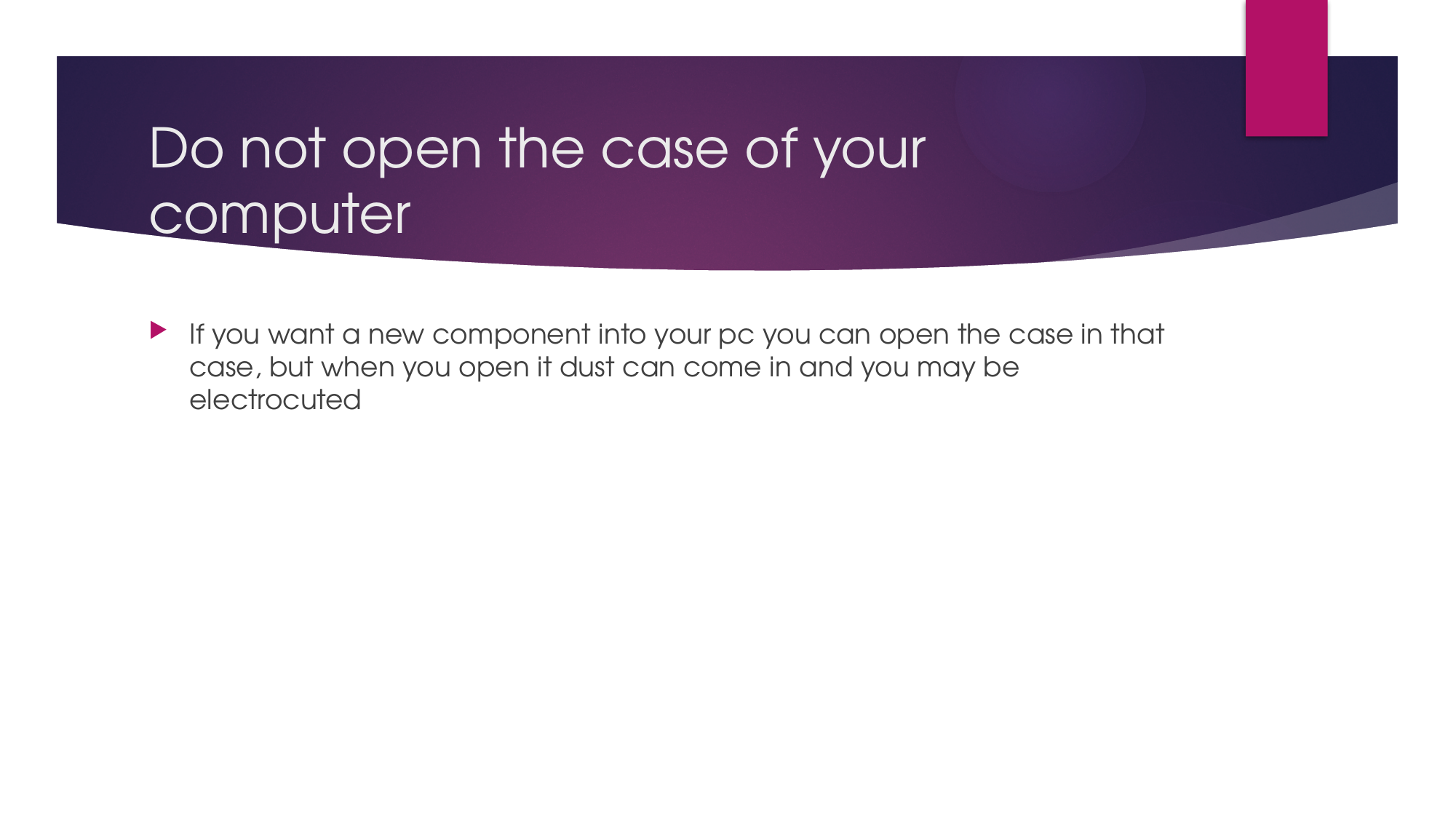

# Do not open the case of your computer
If you want a new component into your pc you can open the case in that case, but when you open it dust can come in and you may be electrocuted